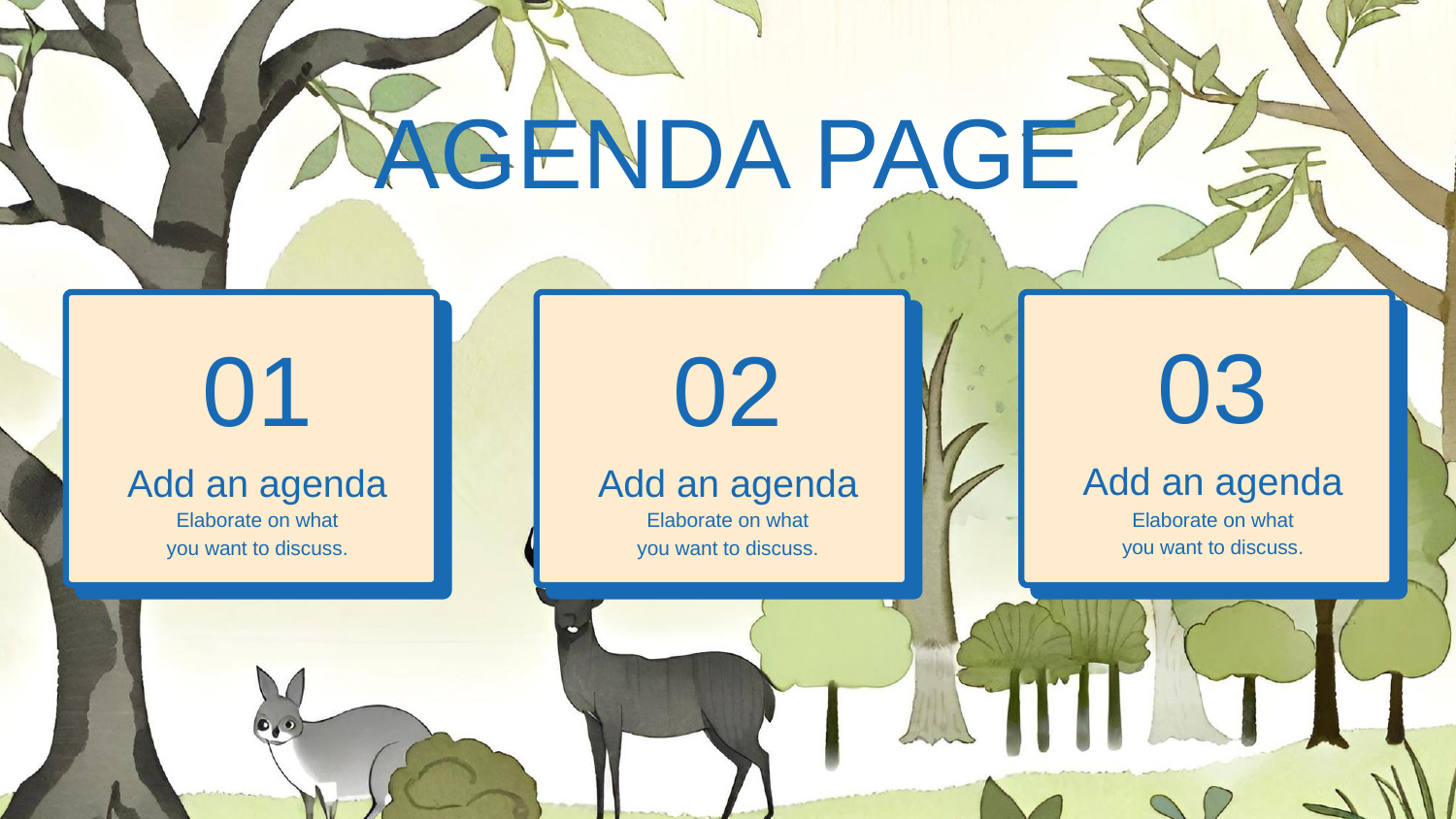

AGENDA PAGE

03
01
02
Add an agenda
Add an agenda
Add an agenda
Elaborate on what
you want to discuss.
Elaborate on what
you want to discuss.
Elaborate on what
you want to discuss.